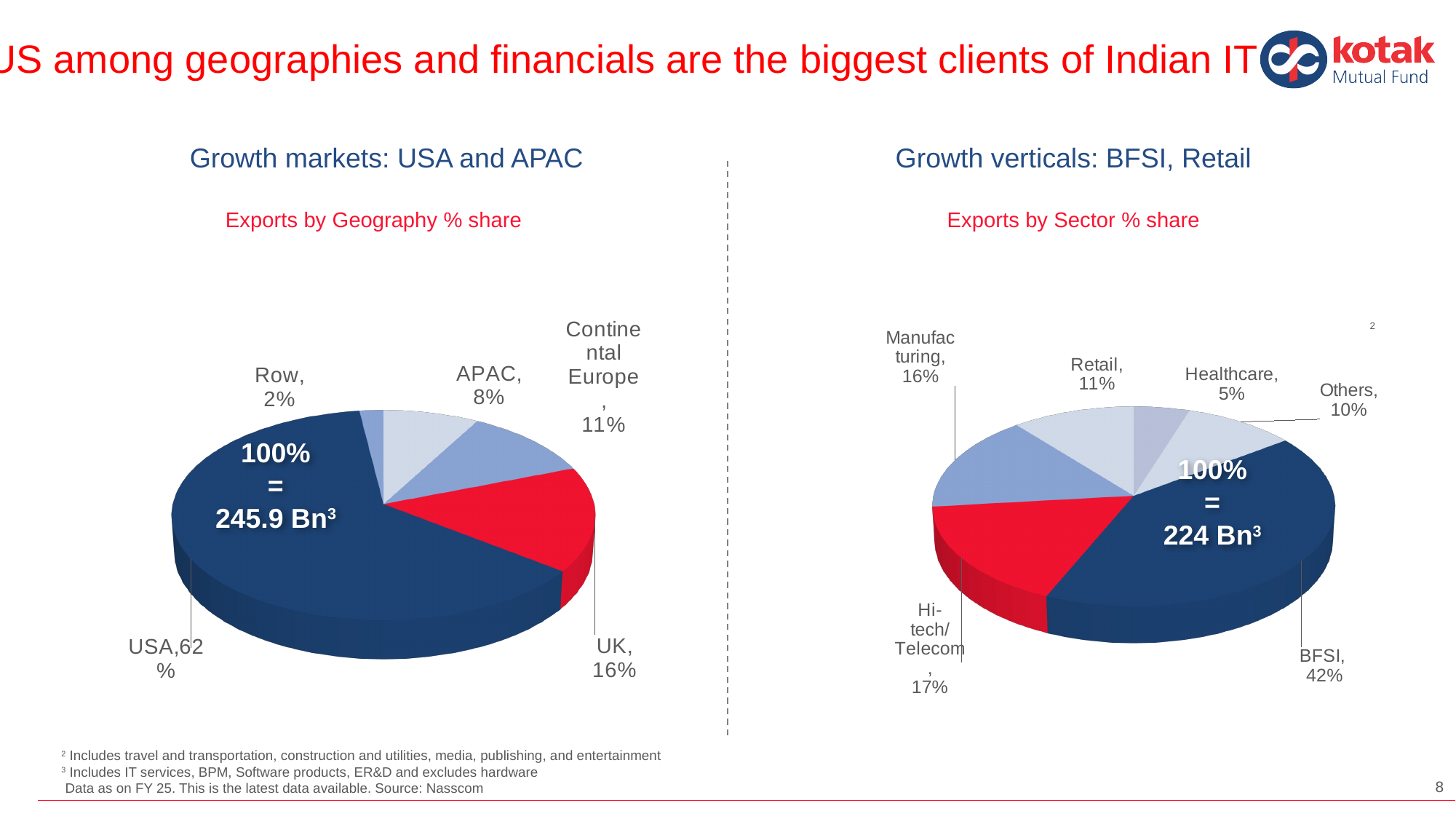

US among geographies and financials are the biggest clients of Indian IT
Growth markets: USA and APAC
Growth verticals: BFSI, Retail
Exports by Geography % share
Exports by Sector % share

[unsupported chart]

[unsupported chart]

2
100%
=
245.9 Bn3
100%
=
224 Bn3
2 Includes travel and transportation, construction and utilities, media, publishing, and entertainment
3 Includes IT services, BPM, Software products, ER&D and excludes hardware
 Data as on FY 25. This is the latest data available. Source: Nasscom
8